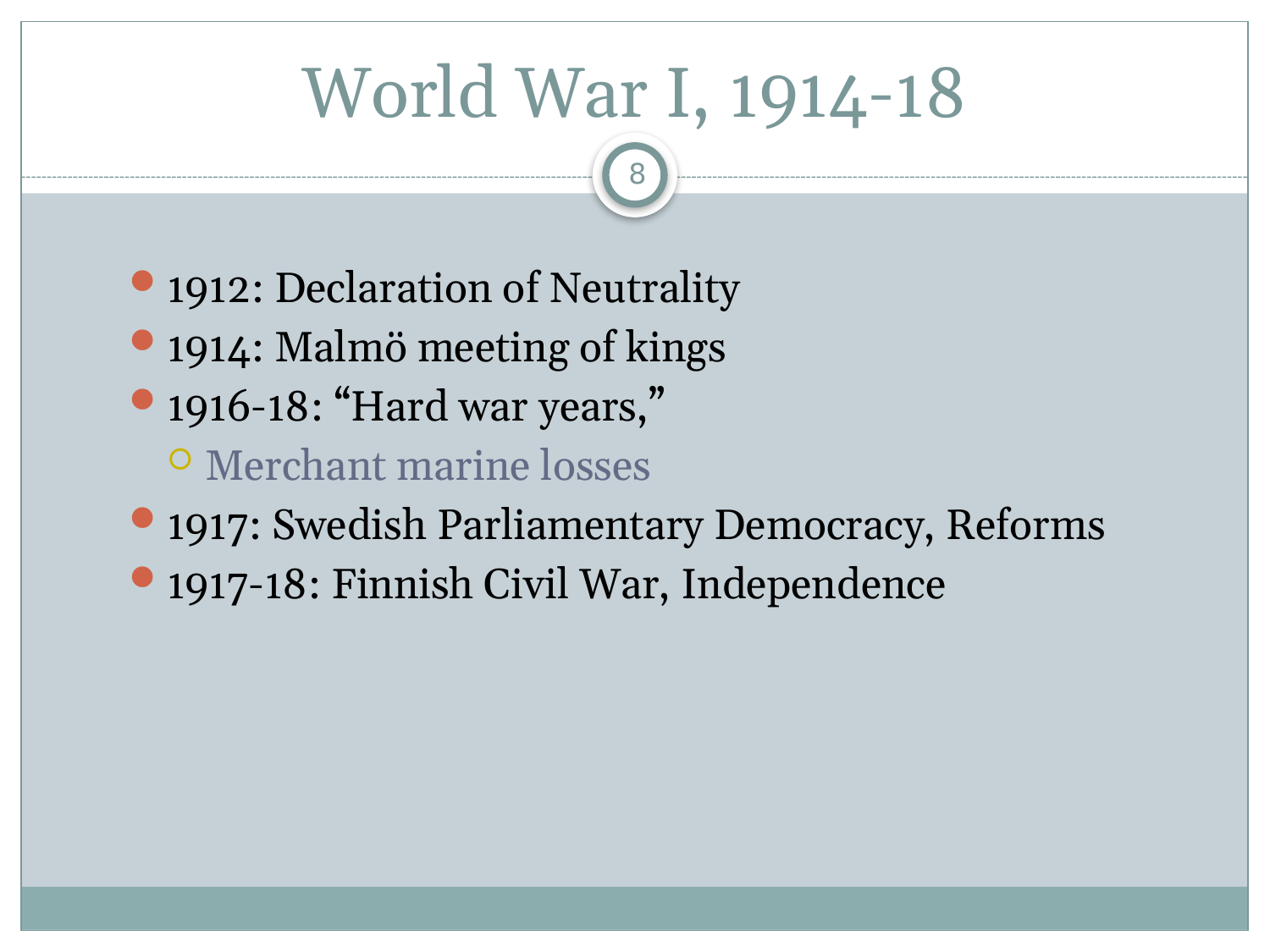

# World War I, 1914-18
8
1912: Declaration of Neutrality
1914: Malmö meeting of kings
1916-18: “Hard war years,”
Merchant marine losses
1917: Swedish Parliamentary Democracy, Reforms
1917-18: Finnish Civil War, Independence